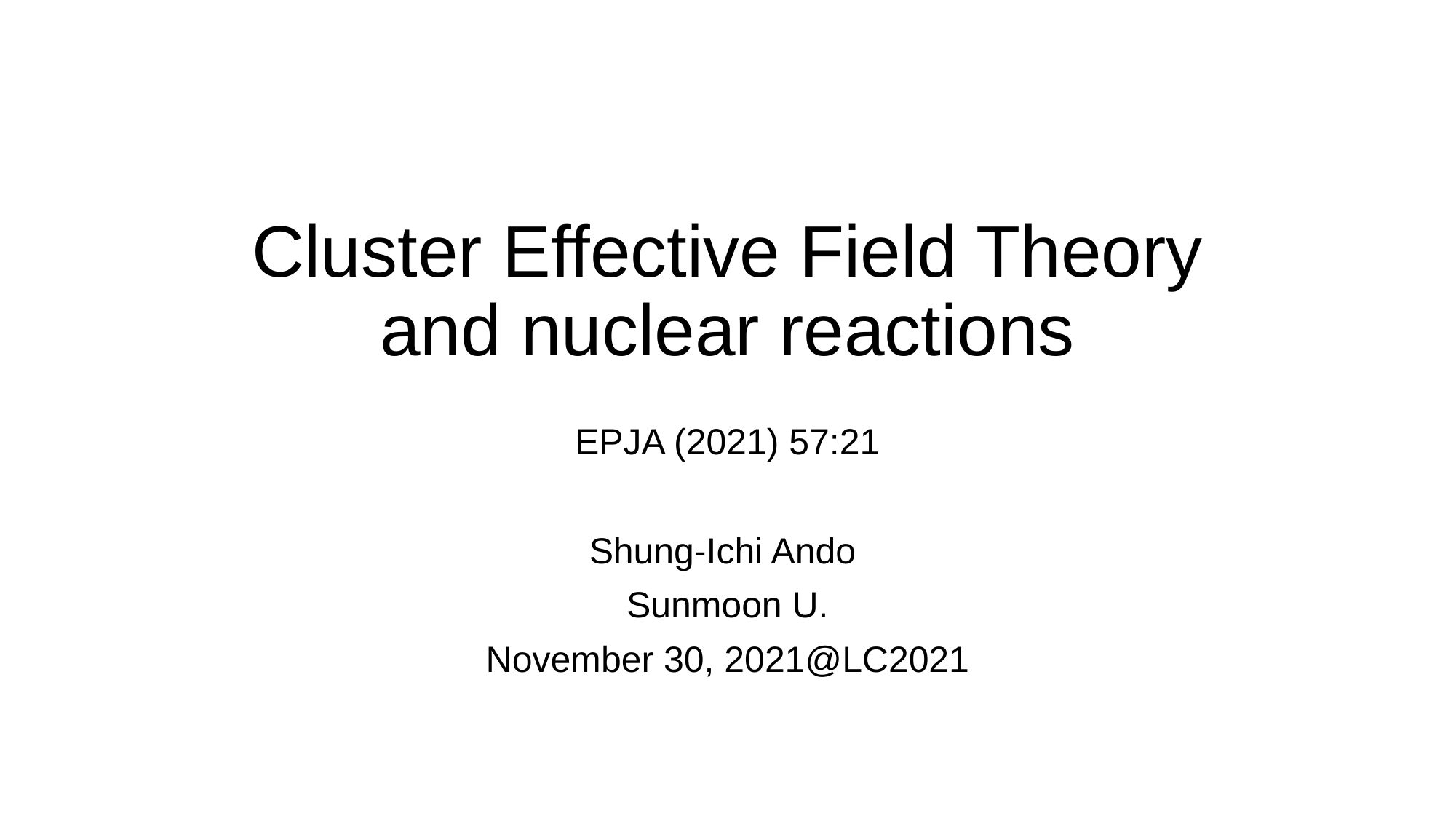

# Cluster Effective Field Theory and nuclear reactions
EPJA (2021) 57:21

Shung-Ichi Ando
Sunmoon U.
November 30, 2021@LC2021